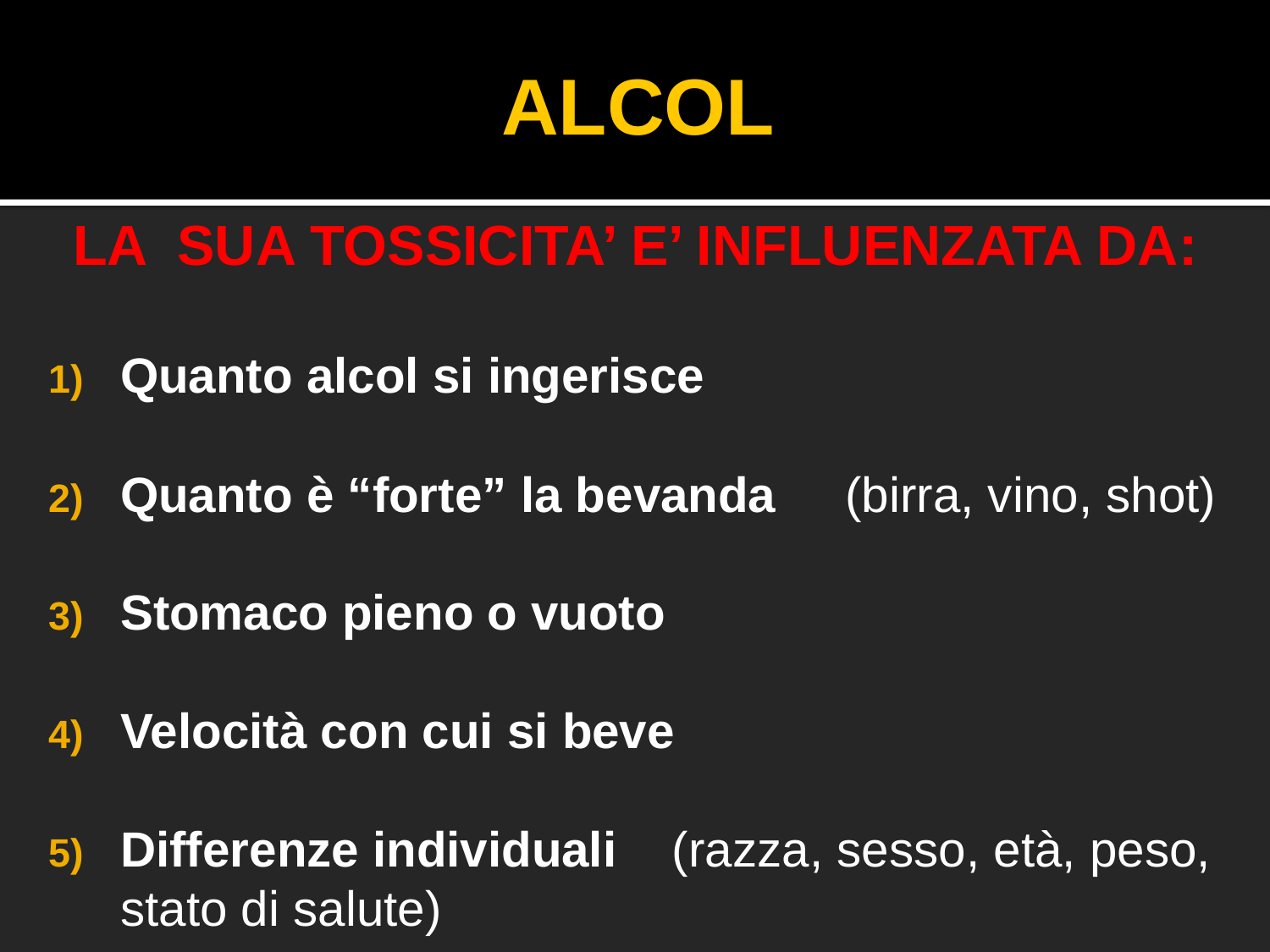

ALCOL
LA  SUA TOSSICITA’ E’ INFLUENZATA DA:

Quanto alcol si ingerisce

Quanto è “forte” la bevanda     (birra, vino, shot)

Stomaco pieno o vuoto

Velocità con cui si beve

Differenze individuali    (razza, sesso, età, peso, stato di salute)